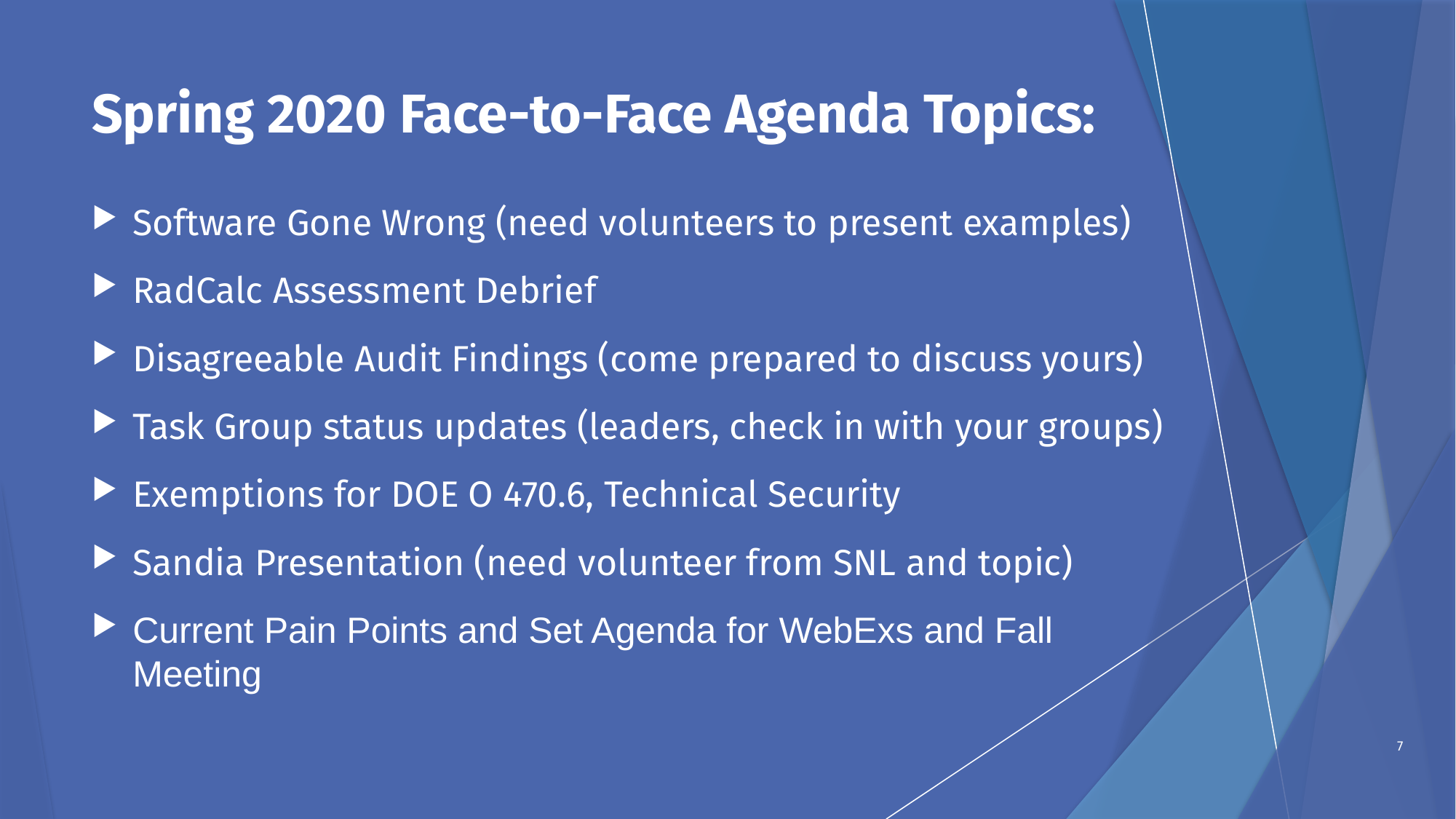

# Spring 2020 Face-to-Face Agenda Topics:
Software Gone Wrong (need volunteers to present examples)
RadCalc Assessment Debrief
Disagreeable Audit Findings (come prepared to discuss yours)
Task Group status updates (leaders, check in with your groups)
Exemptions for DOE O 470.6, Technical Security
Sandia Presentation (need volunteer from SNL and topic)
Current Pain Points and Set Agenda for WebExs and Fall Meeting
7